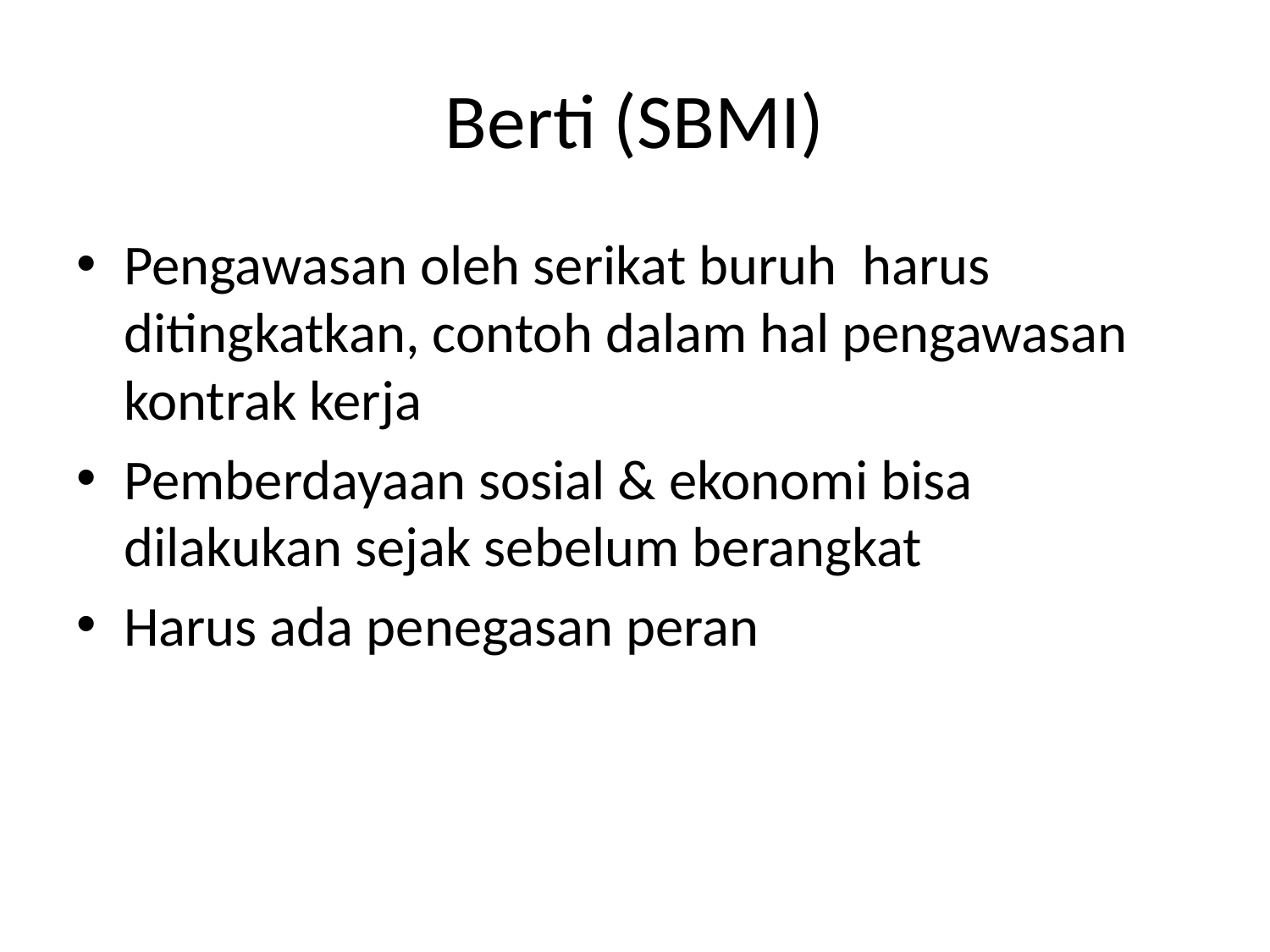

# Berti (SBMI)
Pengawasan oleh serikat buruh  harus ditingkatkan, contoh dalam hal pengawasan kontrak kerja
Pemberdayaan sosial & ekonomi bisa dilakukan sejak sebelum berangkat
Harus ada penegasan peran